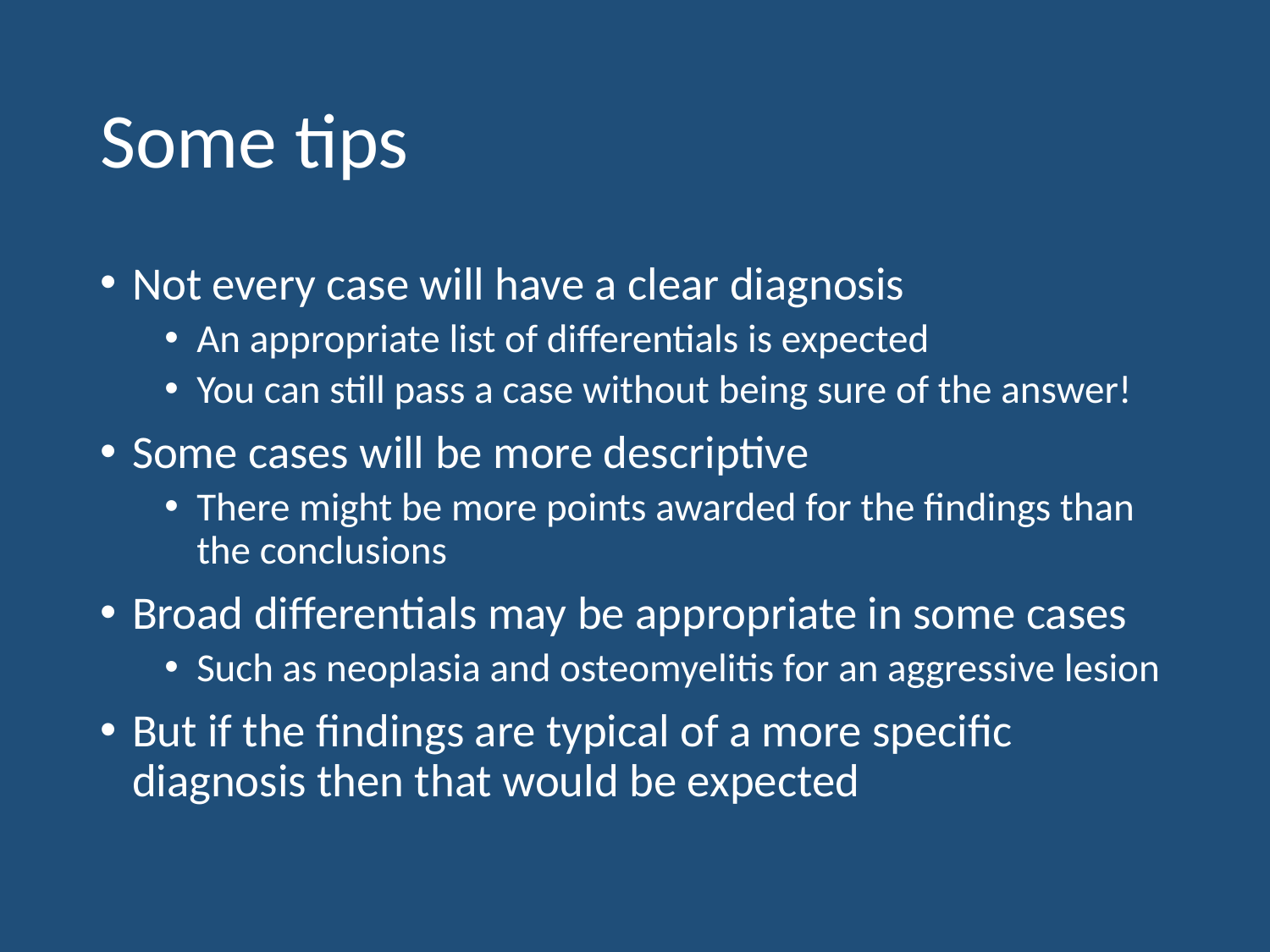

# Some tips
Not every case will have a clear diagnosis
An appropriate list of differentials is expected
You can still pass a case without being sure of the answer!
Some cases will be more descriptive
There might be more points awarded for the findings than the conclusions
Broad differentials may be appropriate in some cases
Such as neoplasia and osteomyelitis for an aggressive lesion
But if the findings are typical of a more specific diagnosis then that would be expected